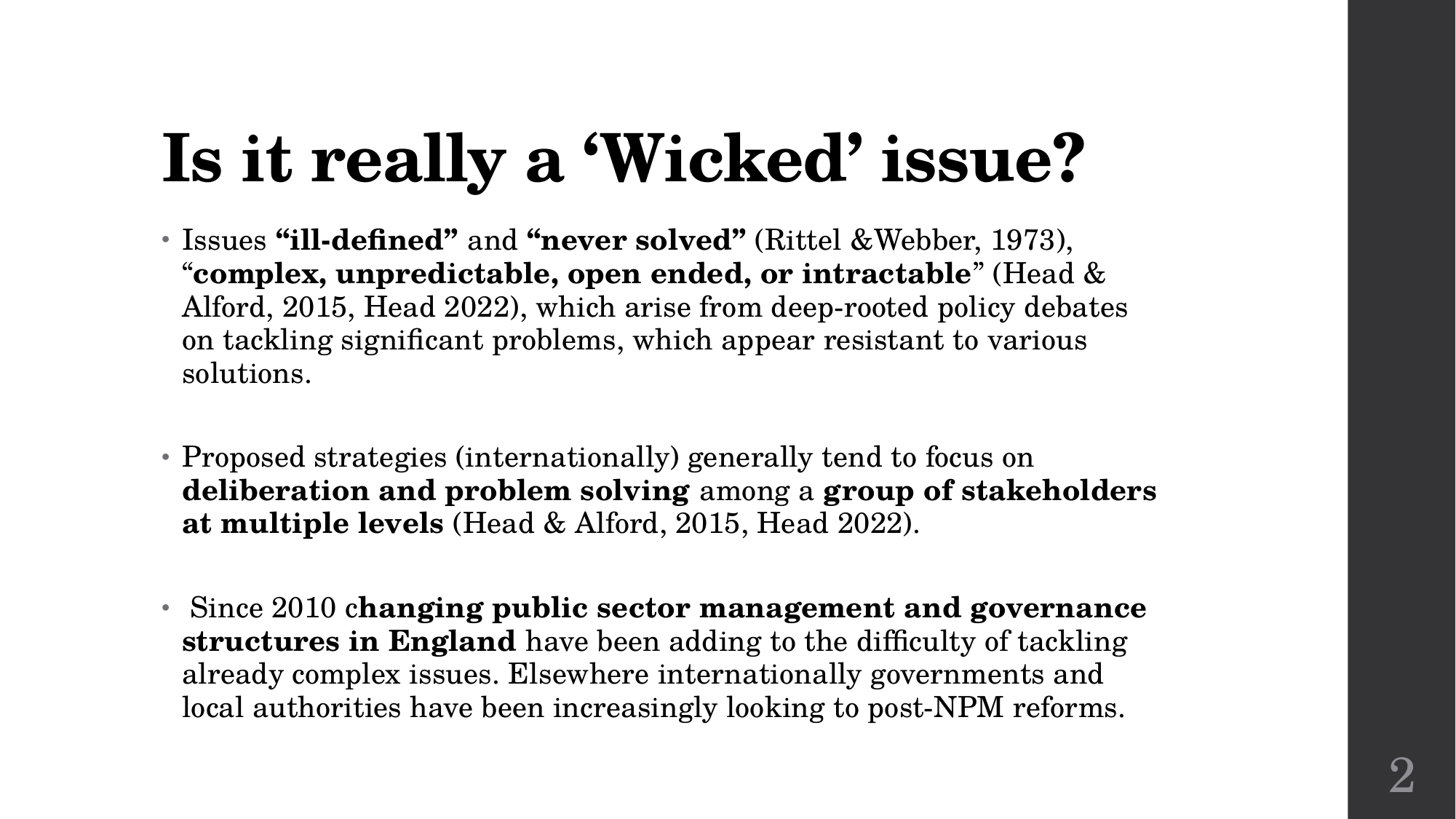

# Is it really a ‘Wicked’ issue?
Issues “ill-defined” and “never solved” (Rittel &Webber, 1973), “complex, unpredictable, open ended, or intractable” (Head & Alford, 2015, Head 2022), which arise from deep-rooted policy debates on tackling significant problems, which appear resistant to various solutions.

Proposed strategies (internationally) generally tend to focus on deliberation and problem solving among a group of stakeholders at multiple levels (Head & Alford, 2015, Head 2022).

 Since 2010 changing public sector management and governance structures in England have been adding to the difficulty of tackling already complex issues. Elsewhere internationally governments and local authorities have been increasingly looking to post-NPM reforms.
2